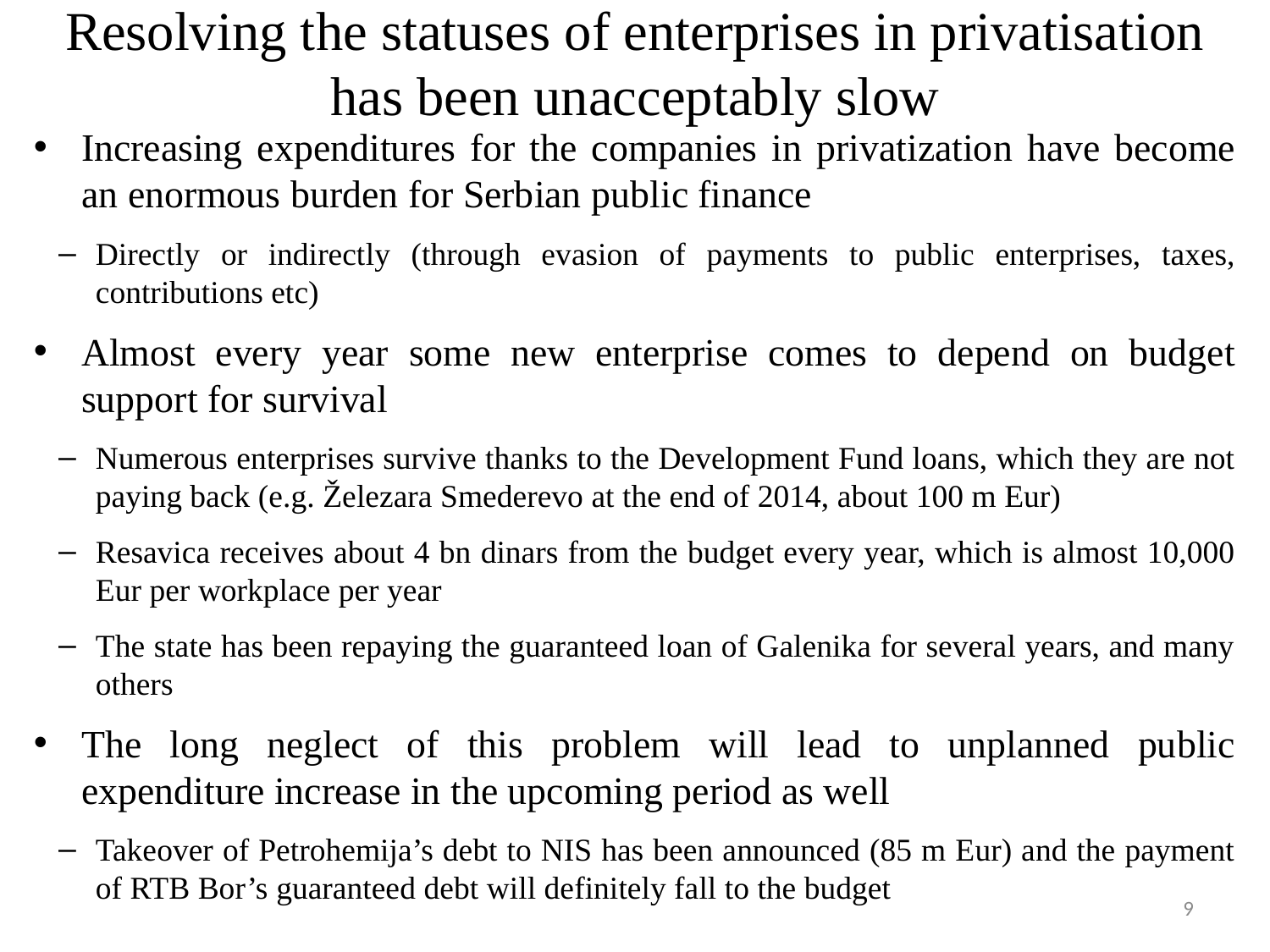

# Resolving the statuses of enterprises in privatisation has been unacceptably slow
Increasing expenditures for the companies in privatization have become an enormous burden for Serbian public finance
Directly or indirectly (through evasion of payments to public enterprises, taxes, contributions etc)
Almost every year some new enterprise comes to depend on budget support for survival
Numerous enterprises survive thanks to the Development Fund loans, which they are not paying back (e.g. Železara Smederevo at the end of 2014, about 100 m Eur)
Resavica receives about 4 bn dinars from the budget every year, which is almost 10,000 Eur per workplace per year
The state has been repaying the guaranteed loan of Galenika for several years, and many others
The long neglect of this problem will lead to unplanned public expenditure increase in the upcoming period as well
Takeover of Petrohemija’s debt to NIS has been announced (85 m Eur) and the payment of RTB Bor’s guaranteed debt will definitely fall to the budget
9